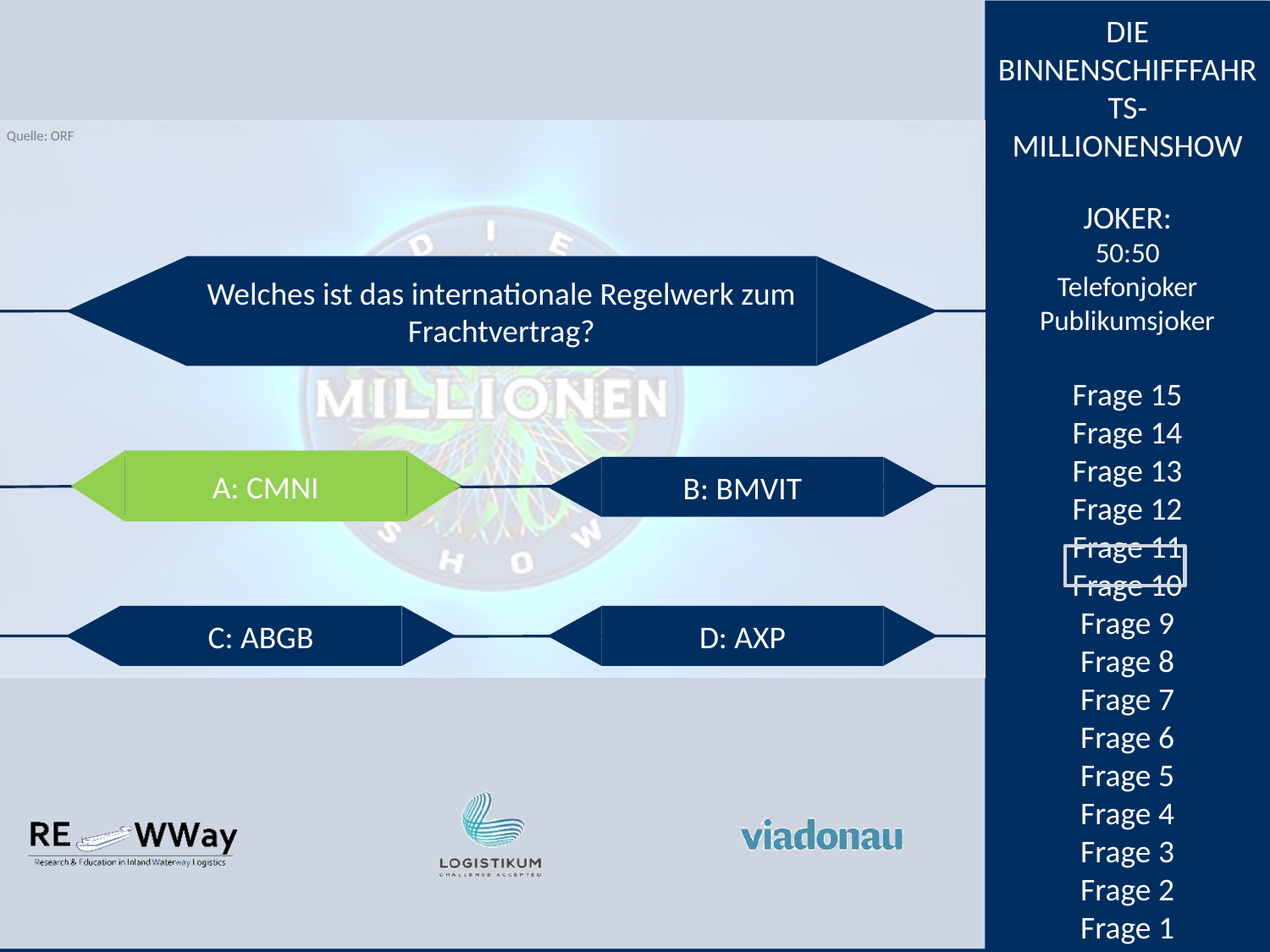

Welches ist das internationale Regelwerk zum Frachtvertrag?

A: CMNI

A: CMNI

B: BMVIT

C: ABGB

D: AXP